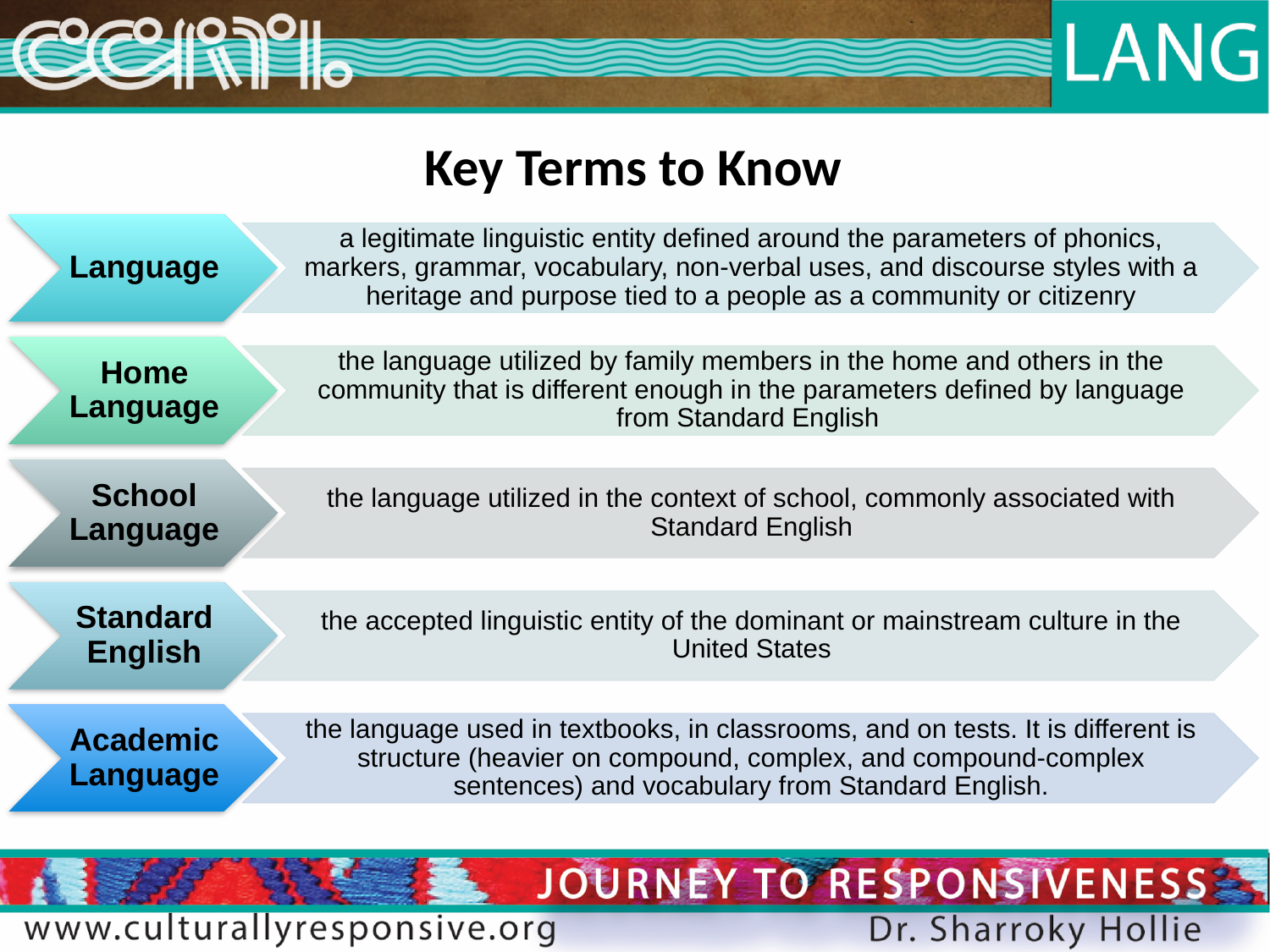

Key Terms to Know

Language

a legitimate linguistic entity defined around the parameters of phonics, markers, grammar, vocabulary, non-verbal uses, and discourse styles with a heritage and purpose tied to a people as a community or citizenry

Home Language

the language utilized by family members in the home and others in the community that is different enough in the parameters defined by language from Standard English

School Language

the language utilized in the context of school, commonly associated with Standard English

Standard English

the accepted linguistic entity of the dominant or mainstream culture in the United States

Academic Language

the language used in textbooks, in classrooms, and on tests. It is different is structure (heavier on compound, complex, and compound-complex sentences) and vocabulary from Standard English.